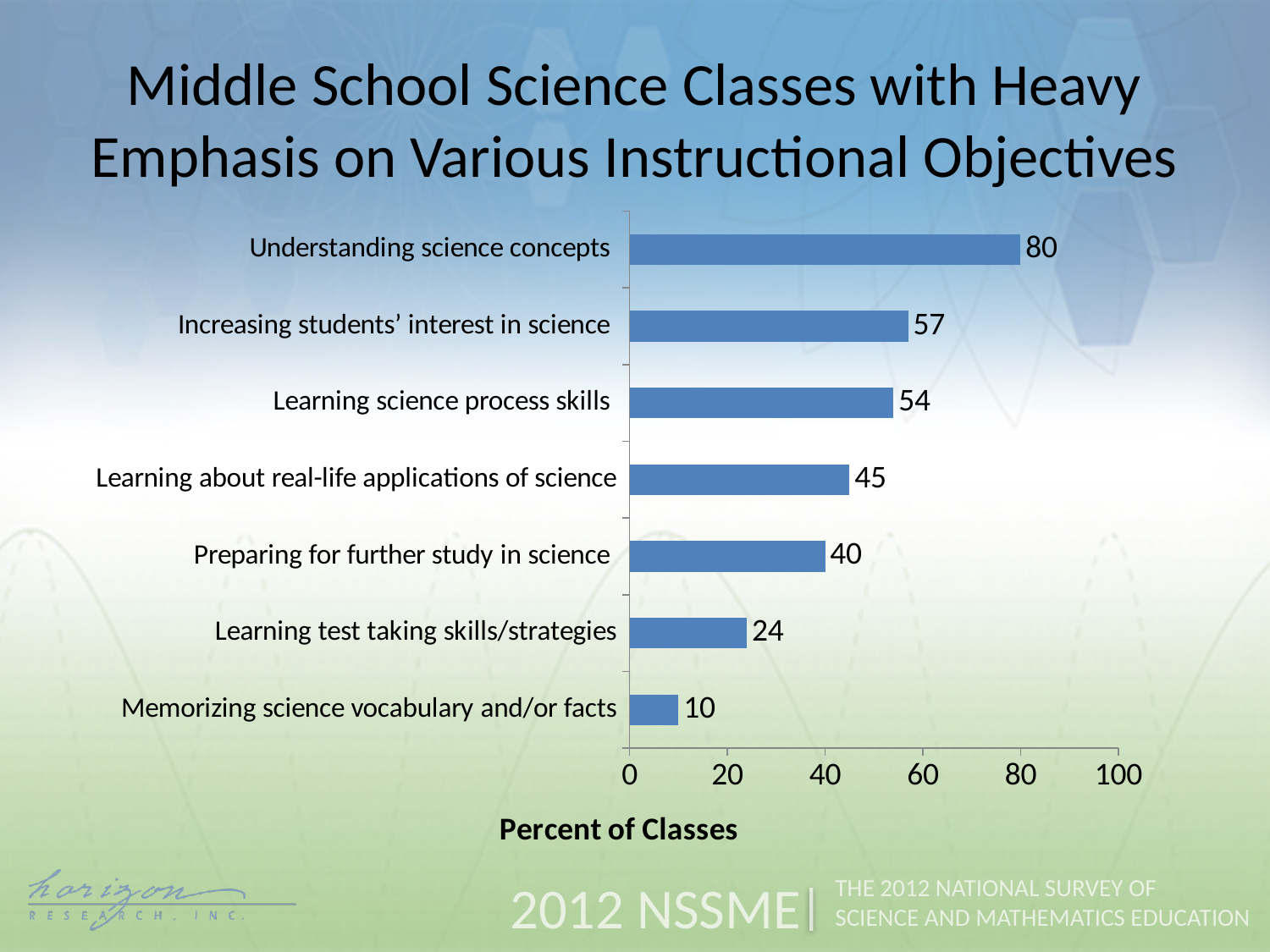

Middle School Science Classes with Heavy Emphasis on Various Instructional Objectives

### Chart

| Category | Percent of Classes |
|---|---|
| Memorizing science vocabulary and/or facts | 10.0 |
| Learning test taking skills/strategies | 24.0 |
| Preparing for further study in science  | 40.0 |
| Learning about real-life applications of science | 45.0 |
| Learning science process skills  | 54.0 |
| Increasing students’ interest in science  | 57.0 |
| Understanding science concepts  | 80.0 |